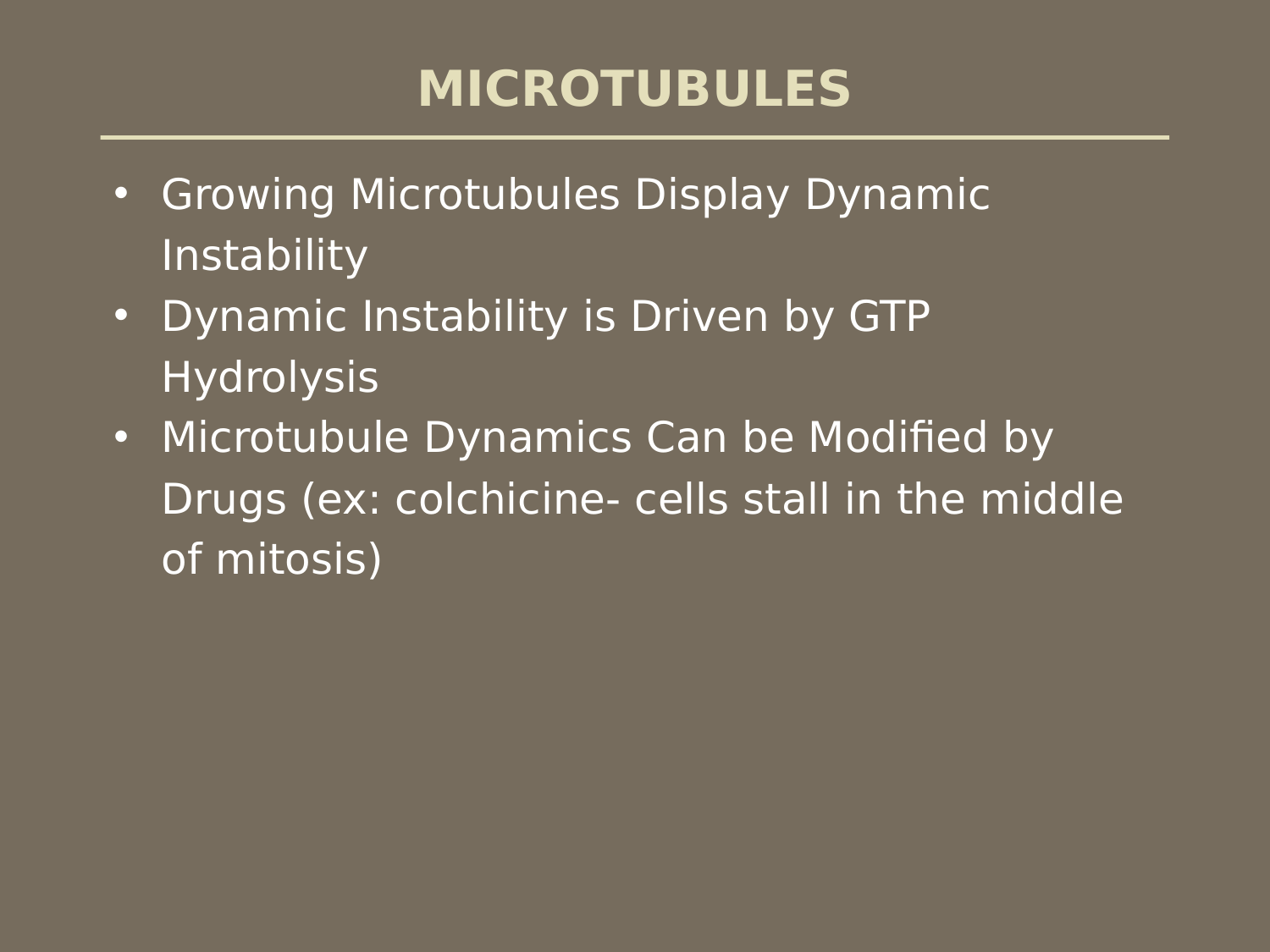

# MICROTUBULES
Growing Microtubules Display Dynamic Instability
Dynamic Instability is Driven by GTP Hydrolysis
Microtubule Dynamics Can be Modified by Drugs (ex: colchicine- cells stall in the middle of mitosis)